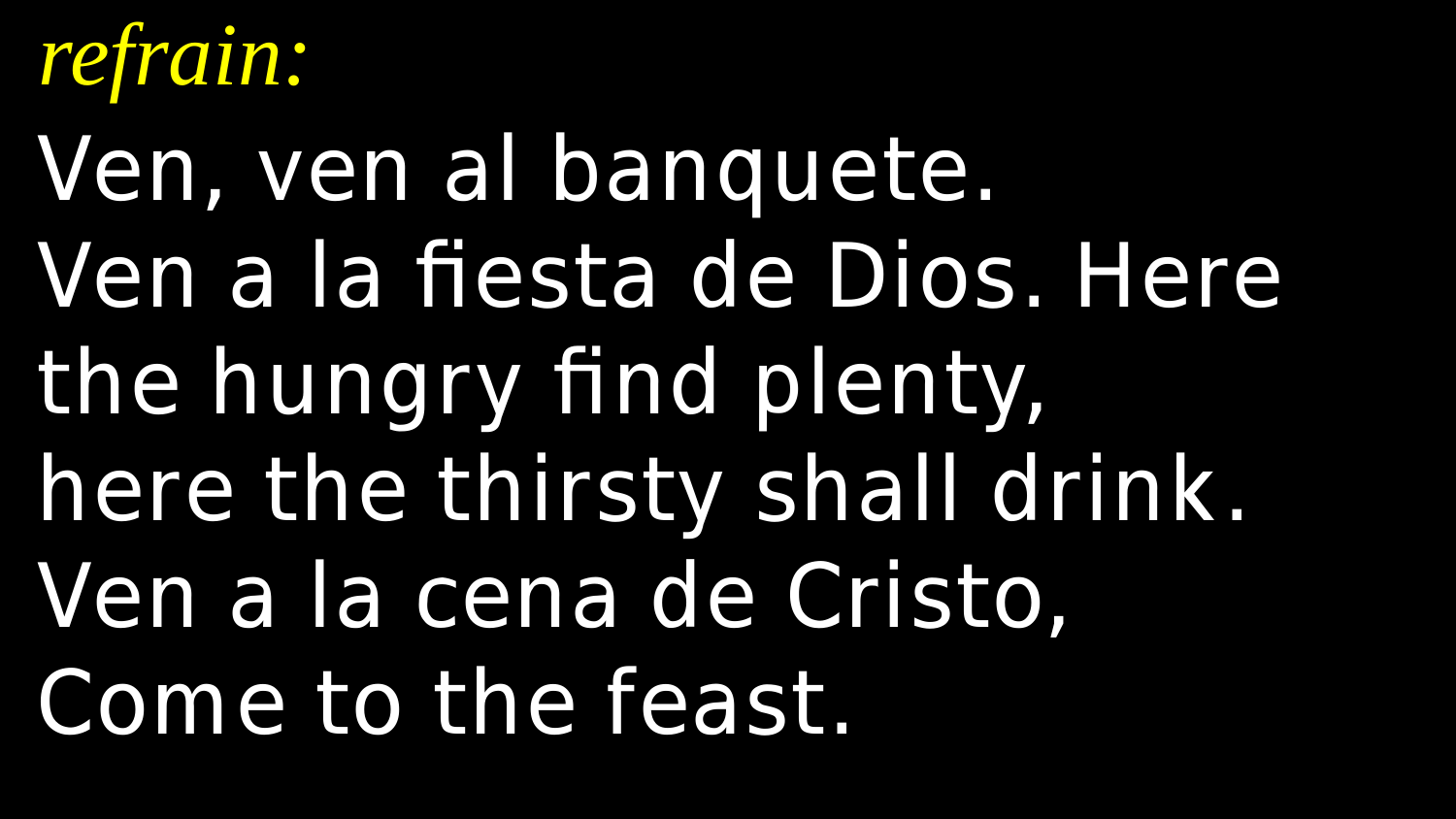

# refrain: Ven, ven al banquete. Ven a la fiesta de Dios. Here the hungry find plenty, here the thirsty shall drink. Ven a la cena de Cristo, Come to the feast.